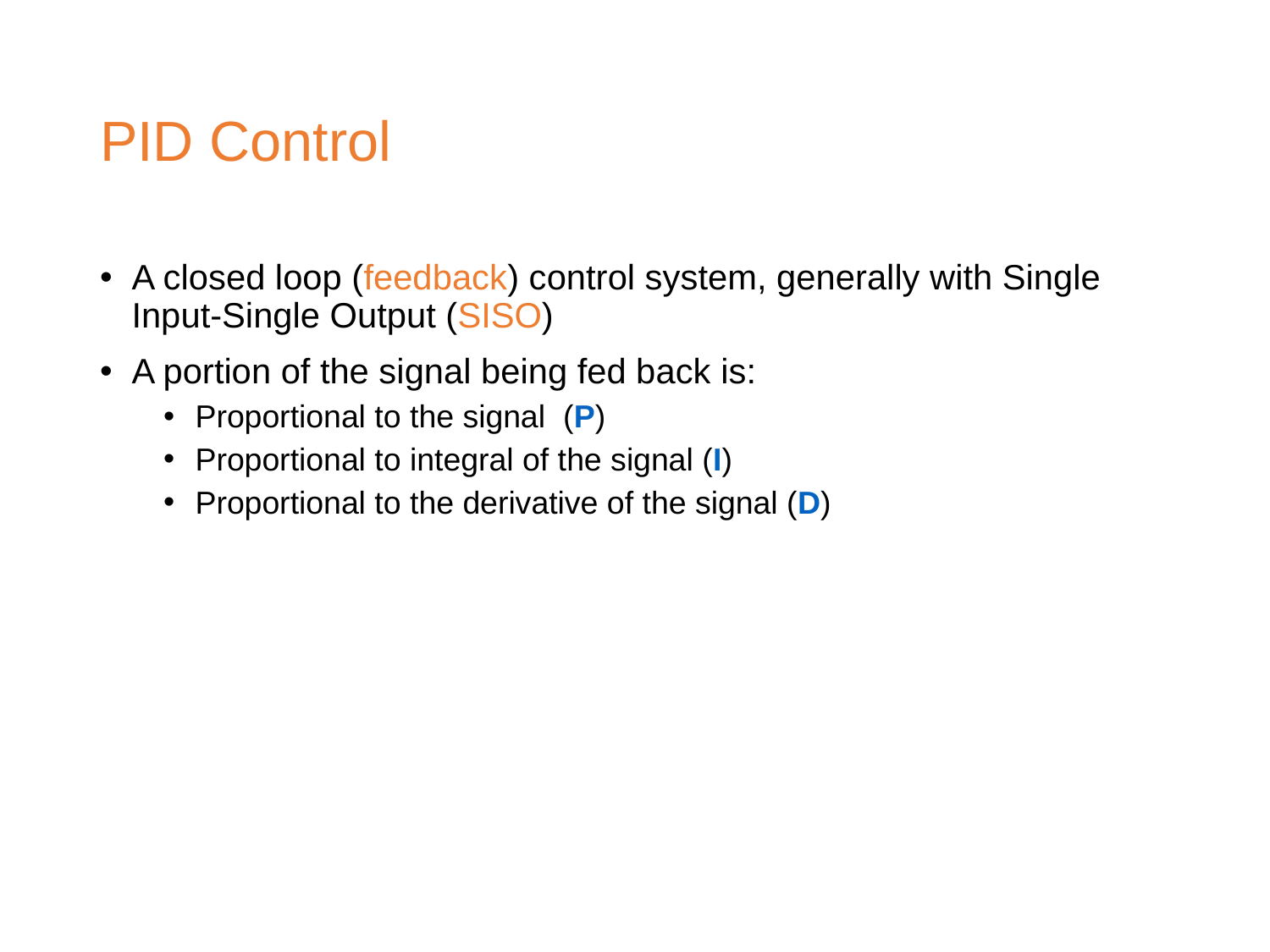

# PID Control
A closed loop (feedback) control system, generally with Single Input-Single Output (SISO)
A portion of the signal being fed back is:
Proportional to the signal  (P)
Proportional to integral of the signal (I)
Proportional to the derivative of the signal (D)